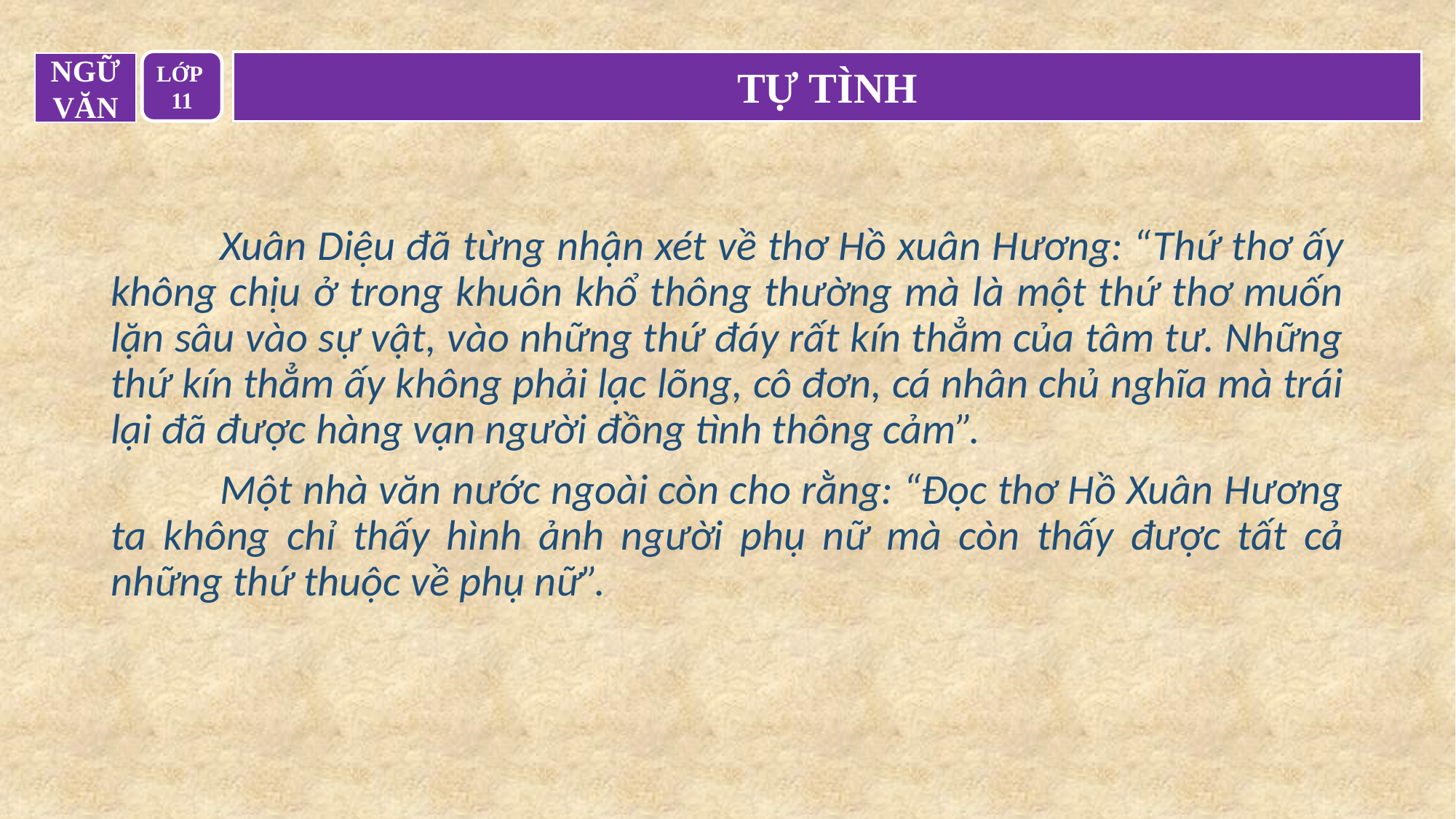

LỚP
11
TỰ TÌNH
NGỮ
VĂN
	Xuân Diệu đã từng nhận xét về thơ Hồ xuân Hương: “Thứ thơ ấy không chịu ở trong khuôn khổ thông thường mà là một thứ thơ muốn lặn sâu vào sự vật, vào những thứ đáy rất kín thẳm của tâm tư. Những thứ kín thẳm ấy không phải lạc lõng, cô đơn, cá nhân chủ nghĩa mà trái lại đã được hàng vạn người đồng tình thông cảm”.
	Một nhà văn nước ngoài còn cho rằng: “Đọc thơ Hồ Xuân Hương ta không chỉ thấy hình ảnh người phụ nữ mà còn thấy được tất cả những thứ thuộc về phụ nữ”.